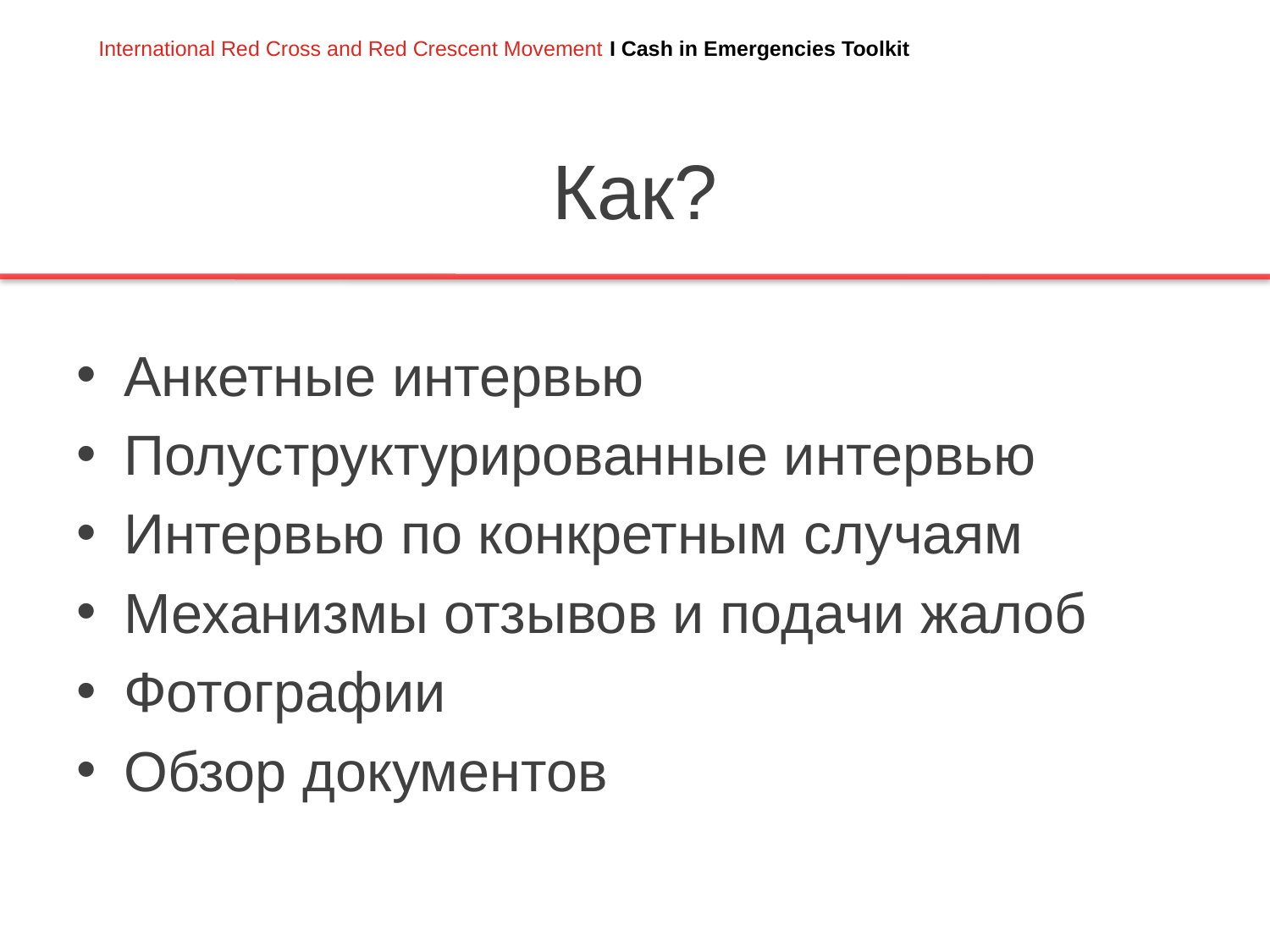

# Как?
Анкетные интервью
Полуструктурированные интервью
Интервью по конкретным случаям
Механизмы отзывов и подачи жалоб
Фотографии
Обзор документов